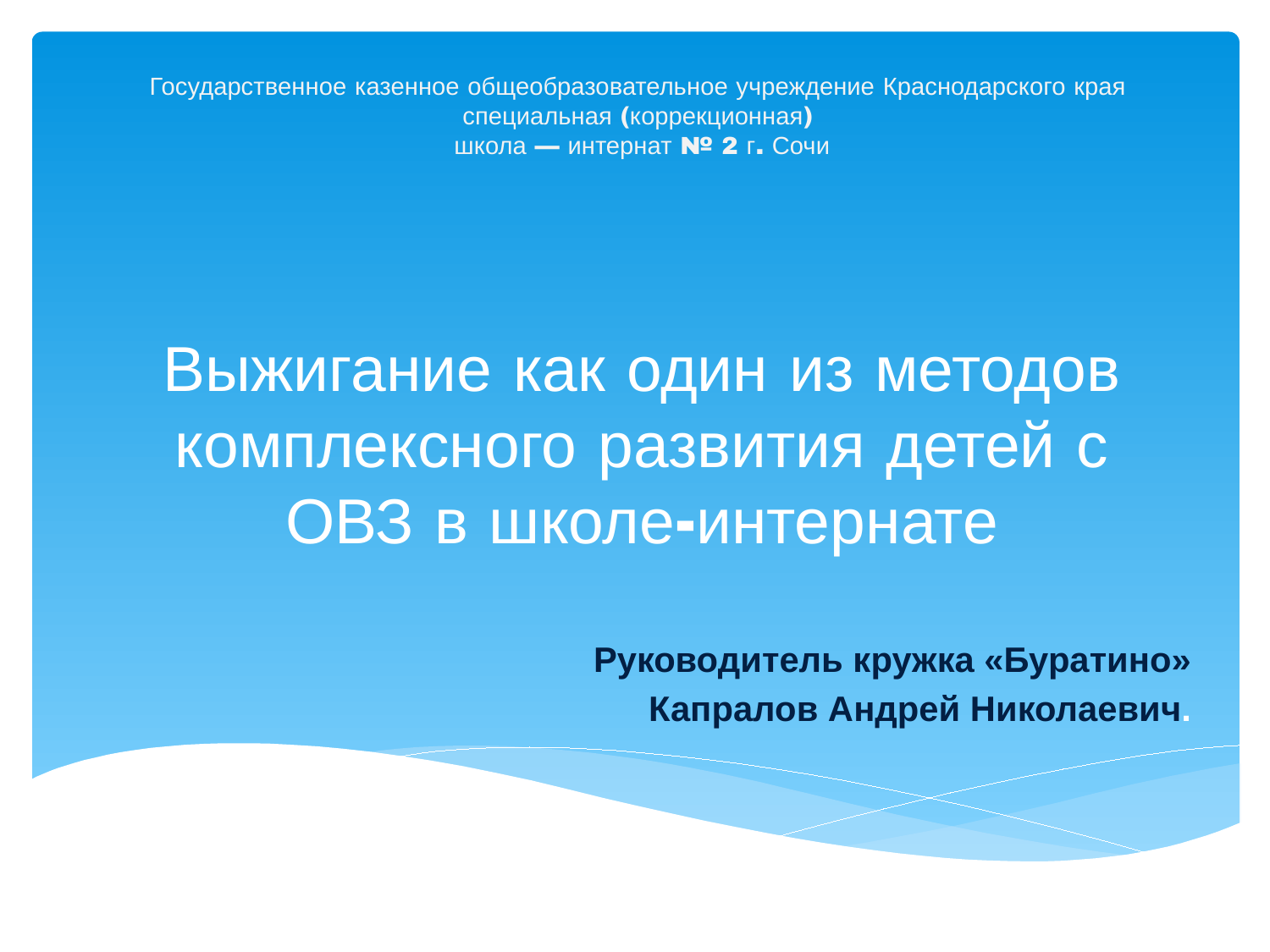

Государственное казенное общеобразовательное учреждение Краснодарского края
специальная (коррекционная)
школа — интернат № 2 г. Сочи
# Выжигание как один из методов комплексного развития детей с ОВЗ в школе-интернате
Руководитель кружка «Буратино»
Капралов Андрей Николаевич.